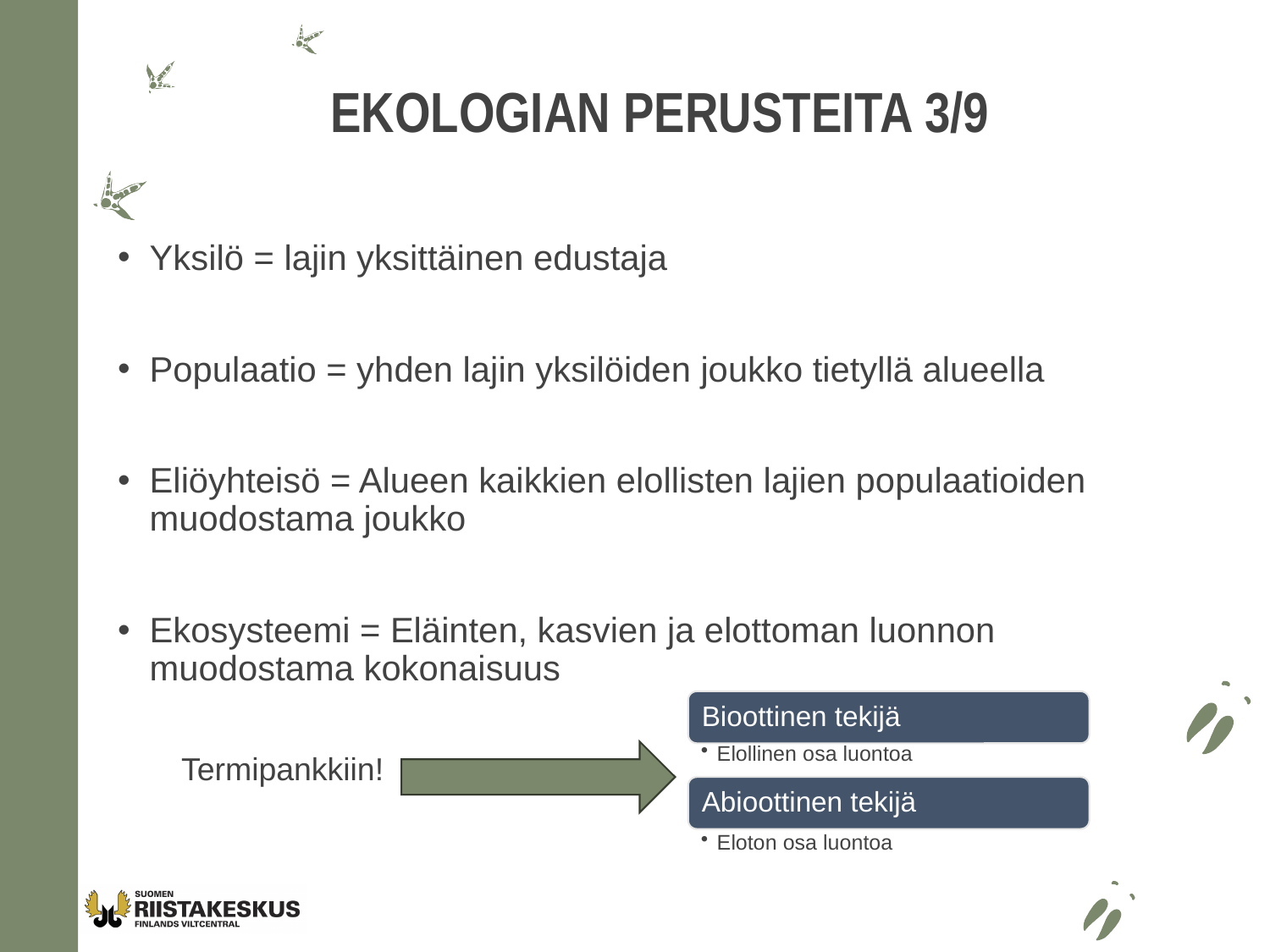

# Ekologian perusteita 3/9

Yksilö = lajin yksittäinen edustaja

Populaatio = yhden lajin yksilöiden joukko tietyllä alueella

Eliöyhteisö = Alueen kaikkien elollisten lajien populaatioiden muodostama joukko

Ekosysteemi = Eläinten, kasvien ja elottoman luonnon muodostama kokonaisuus

Termipankkiin!
Bioottinen tekijä
Elollinen osa luontoa
Abioottinen tekijä
Eloton osa luontoa